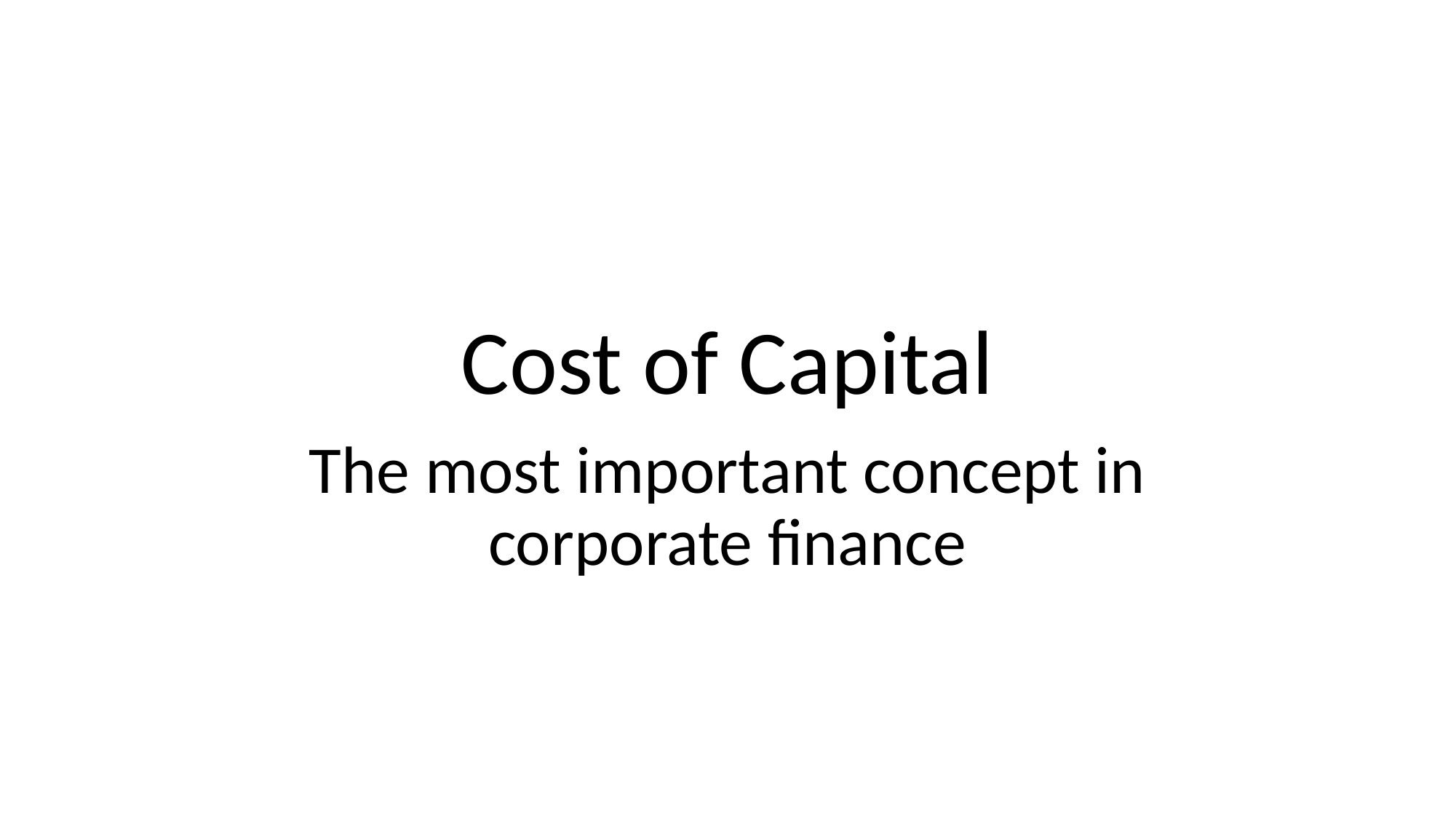

# Cost of Capital
The most important concept in corporate finance